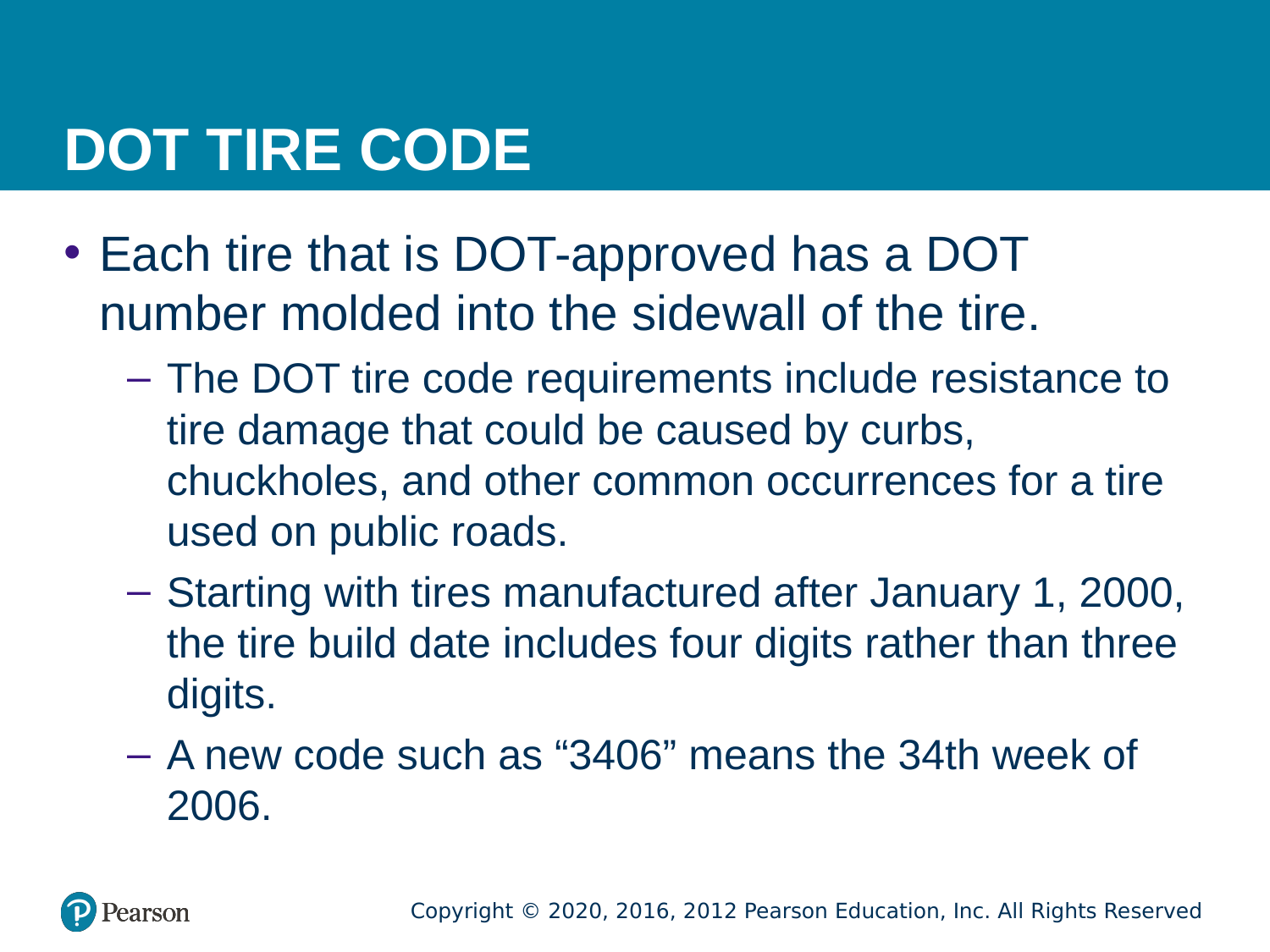

# DOT TIRE CODE
Each tire that is DOT-approved has a DOT number molded into the sidewall of the tire.
The DOT tire code requirements include resistance to tire damage that could be caused by curbs, chuckholes, and other common occurrences for a tire used on public roads.
Starting with tires manufactured after January 1, 2000, the tire build date includes four digits rather than three digits.
A new code such as “3406” means the 34th week of 2006.